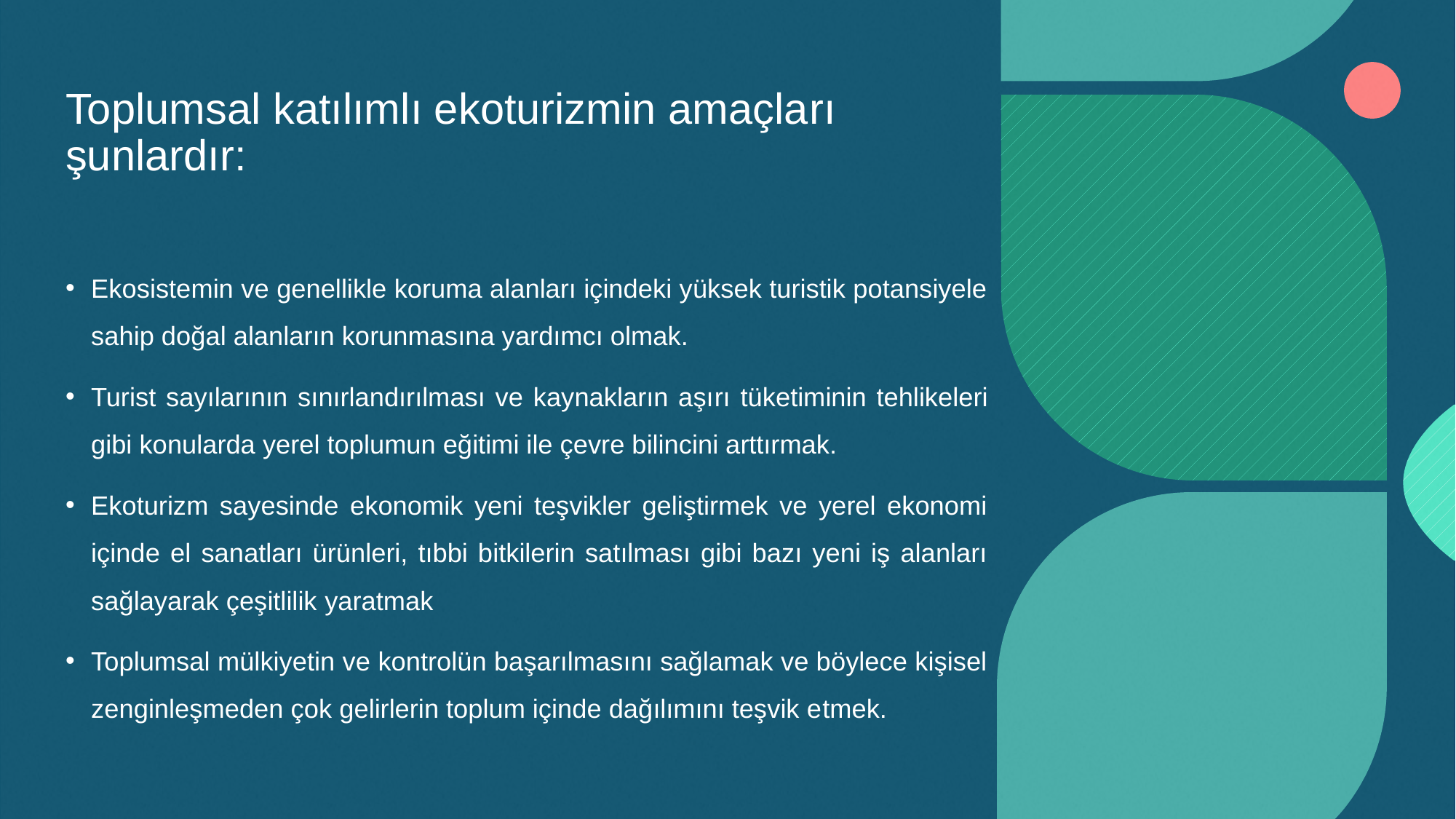

# Toplumsal katılımlı ekoturizmin amaçları şunlardır:
Ekosistemin ve genellikle koruma alanları içindeki yüksek turistik potansiyele sahip doğal alanların korunmasına yardımcı olmak.
Turist sayılarının sınırlandırılması ve kaynakların aşırı tüketiminin tehlikeleri gibi konularda yerel toplumun eğitimi ile çevre bilincini arttırmak.
Ekoturizm sayesinde ekonomik yeni teşvikler geliştirmek ve yerel ekonomi içinde el sanatları ürünleri, tıbbi bitkilerin satılması gibi bazı yeni iş alanları sağlayarak çeşitlilik yaratmak
Toplumsal mülkiyetin ve kontrolün başarılmasını sağlamak ve böylece kişisel zenginleşmeden çok gelirlerin toplum içinde dağılımını teşvik etmek.